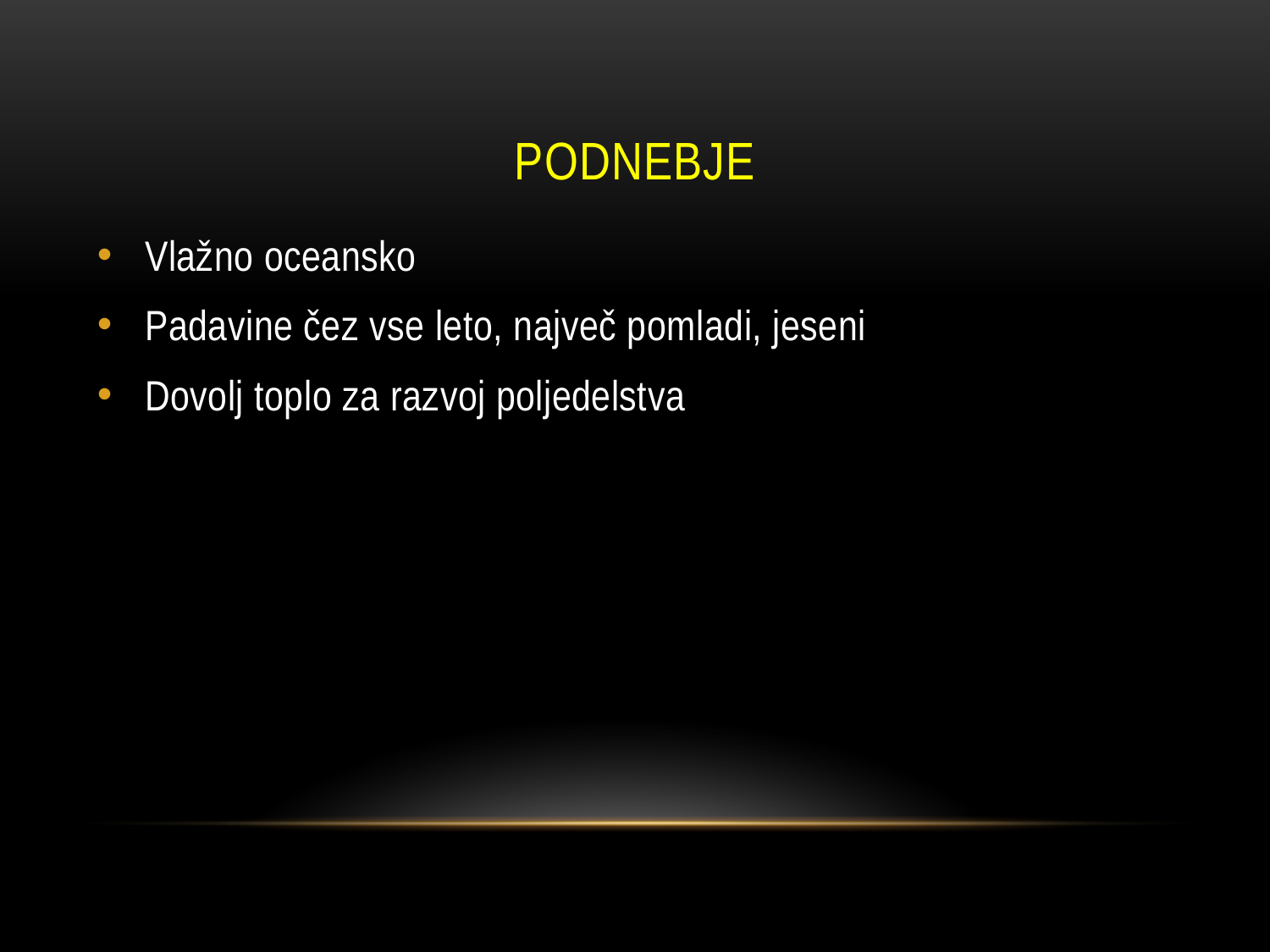

# PODNEBJE
Vlažno oceansko
Padavine čez vse leto, največ pomladi, jeseni
Dovolj toplo za razvoj poljedelstva